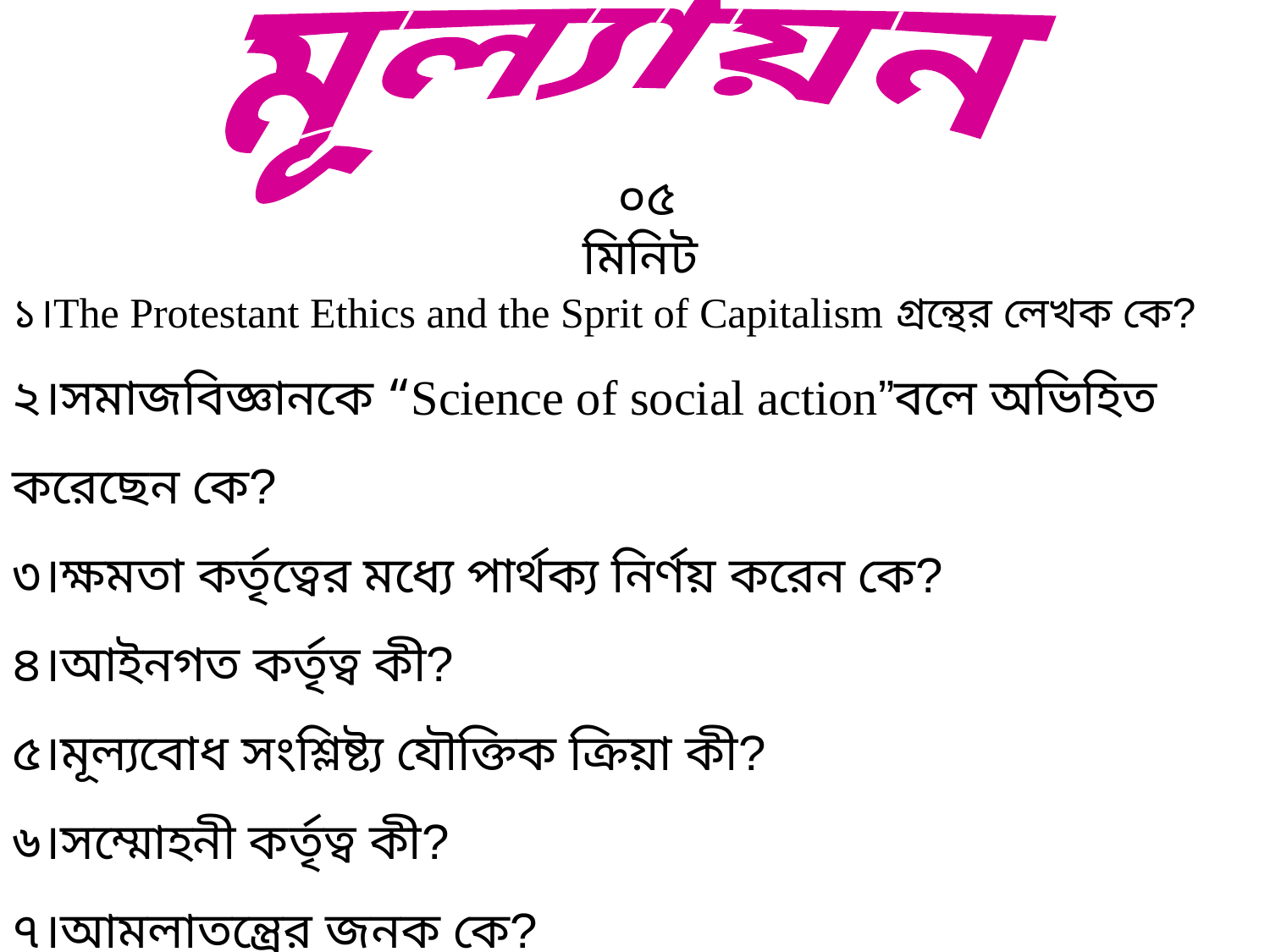

মূল্যায়ন
 ০৫ মিনিট
১।The Protestant Ethics and the Sprit of Capitalism গ্রন্থের লেখক কে?
২।সমাজবিজ্ঞানকে “Science of social action”বলে অভিহিত করেছেন কে?
৩।ক্ষমতা কর্তৃত্বের মধ্যে পার্থক্য নির্ণয় করেন কে?
৪।আইনগত কর্তৃত্ব কী?
৫।মূল্যবোধ সংশ্লিষ্ট্য যৌক্তিক ক্রিয়া কী?
৬।সম্মোহনী কর্তৃত্ব কী?
৭।আমলাতন্ত্রের জনক কে?